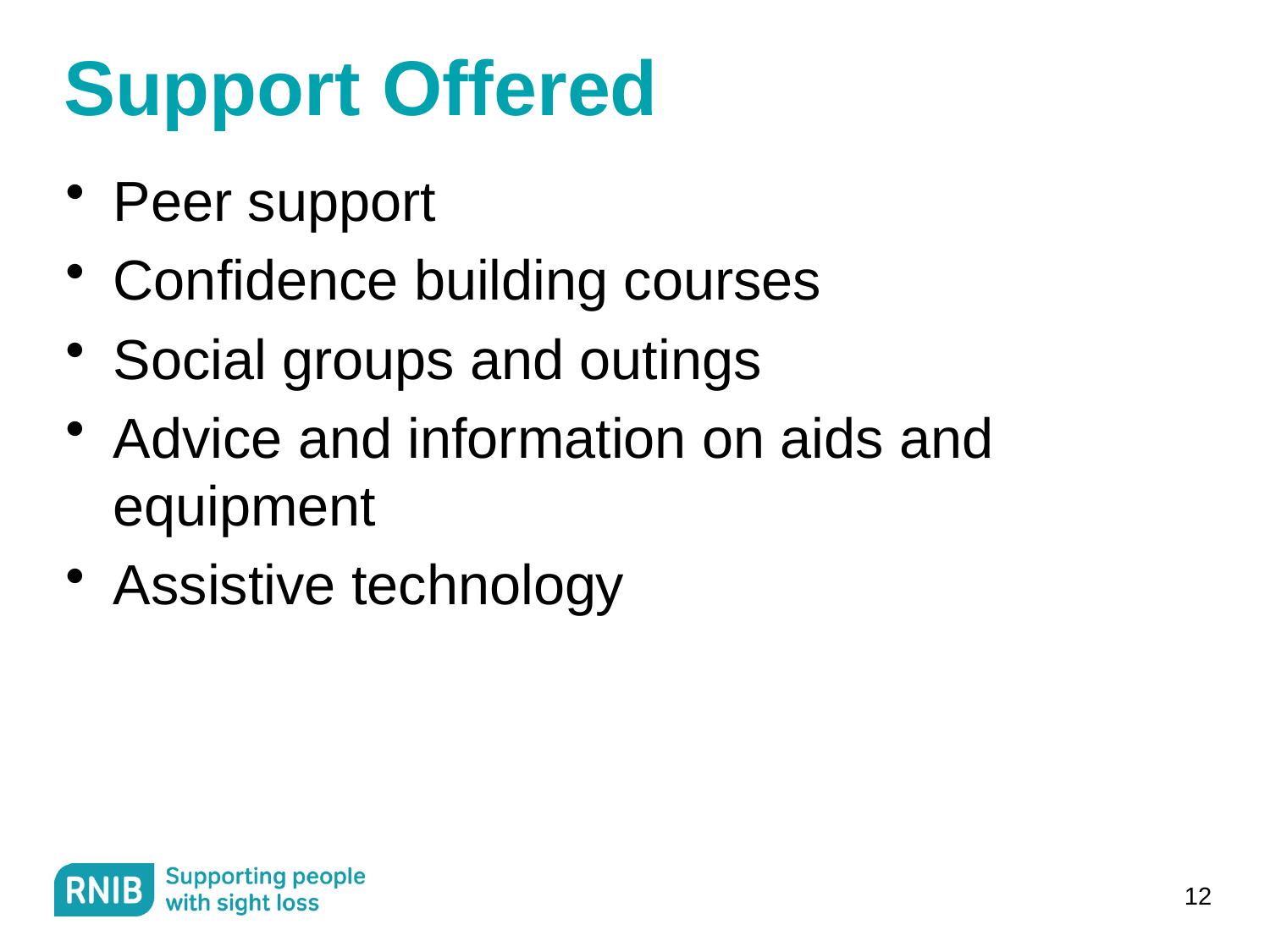

# Support Offered
Peer support
Confidence building courses
Social groups and outings
Advice and information on aids and equipment
Assistive technology

12